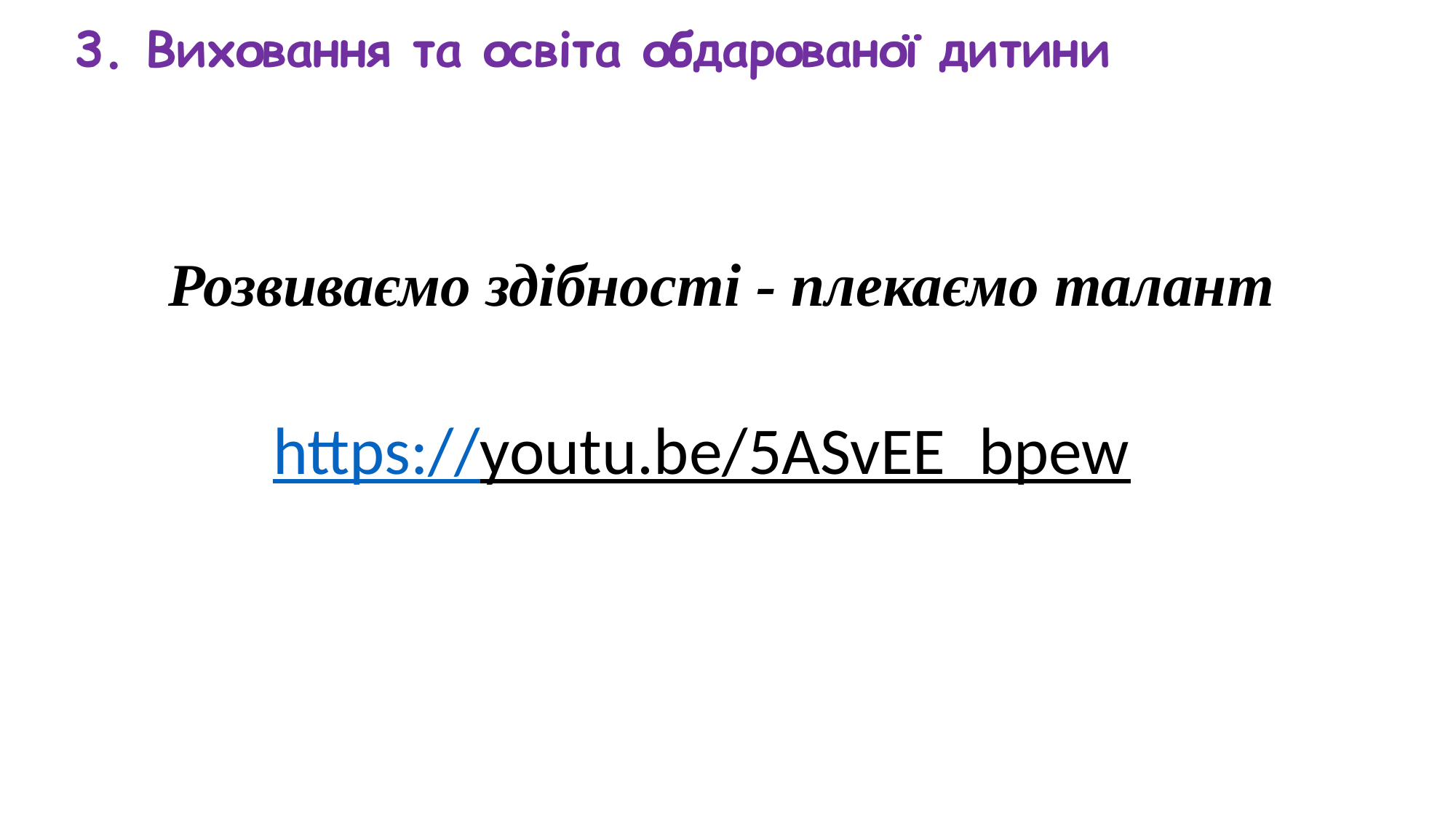

3. Виховання та освіта обдарованої дитини
Розвиваємо здібності - плекаємо талант
https://youtu.be/5ASvEE_bpew